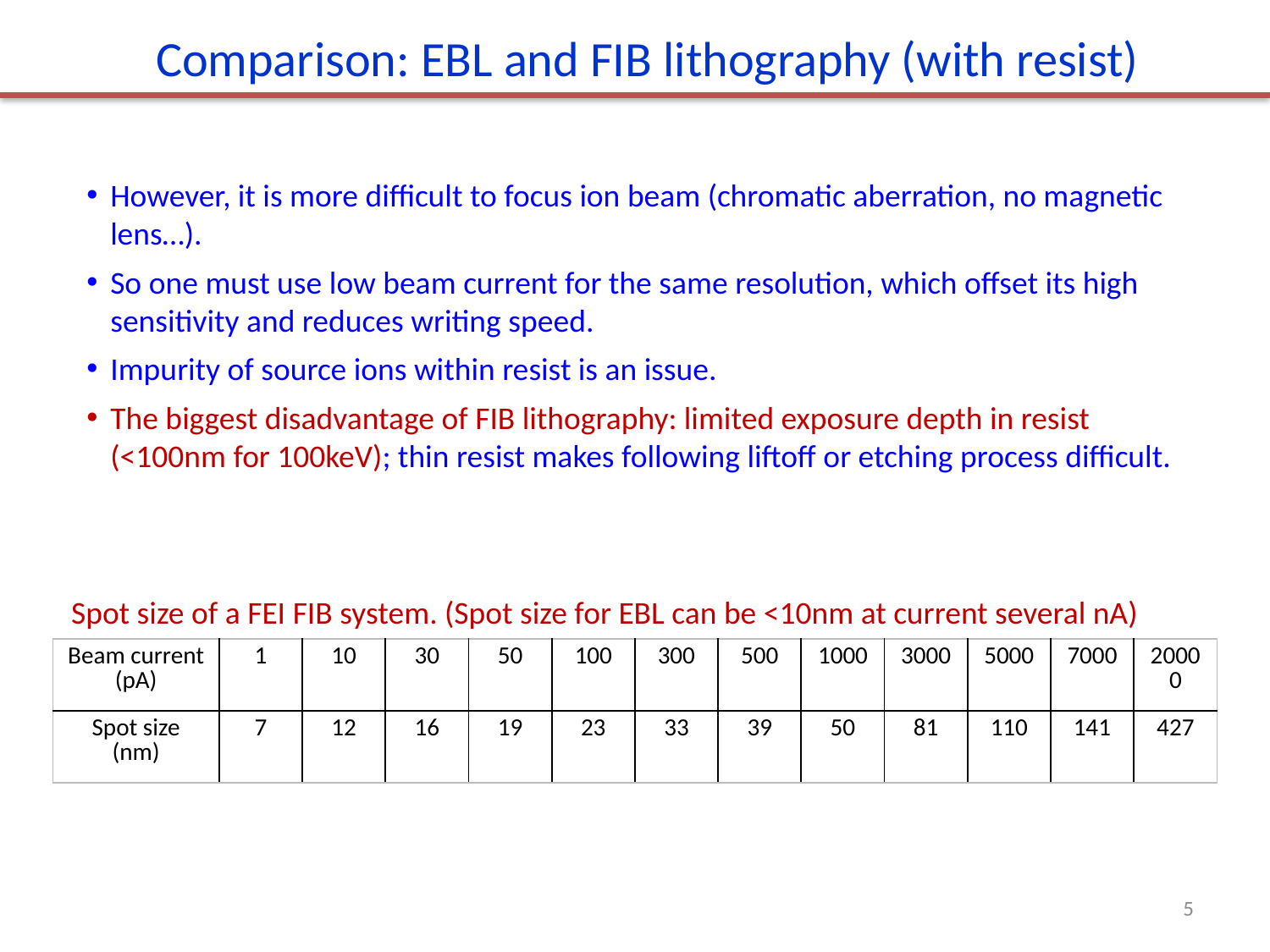

Comparison: EBL and FIB lithography (with resist)
However, it is more difficult to focus ion beam (chromatic aberration, no magnetic lens…).
So one must use low beam current for the same resolution, which offset its high sensitivity and reduces writing speed.
Impurity of source ions within resist is an issue.
The biggest disadvantage of FIB lithography: limited exposure depth in resist (<100nm for 100keV); thin resist makes following liftoff or etching process difficult.
Spot size of a FEI FIB system. (Spot size for EBL can be <10nm at current several nA)
| Beam current (pA) | 1 | 10 | 30 | 50 | 100 | 300 | 500 | 1000 | 3000 | 5000 | 7000 | 20000 |
| --- | --- | --- | --- | --- | --- | --- | --- | --- | --- | --- | --- | --- |
| Spot size (nm) | 7 | 12 | 16 | 19 | 23 | 33 | 39 | 50 | 81 | 110 | 141 | 427 |
5